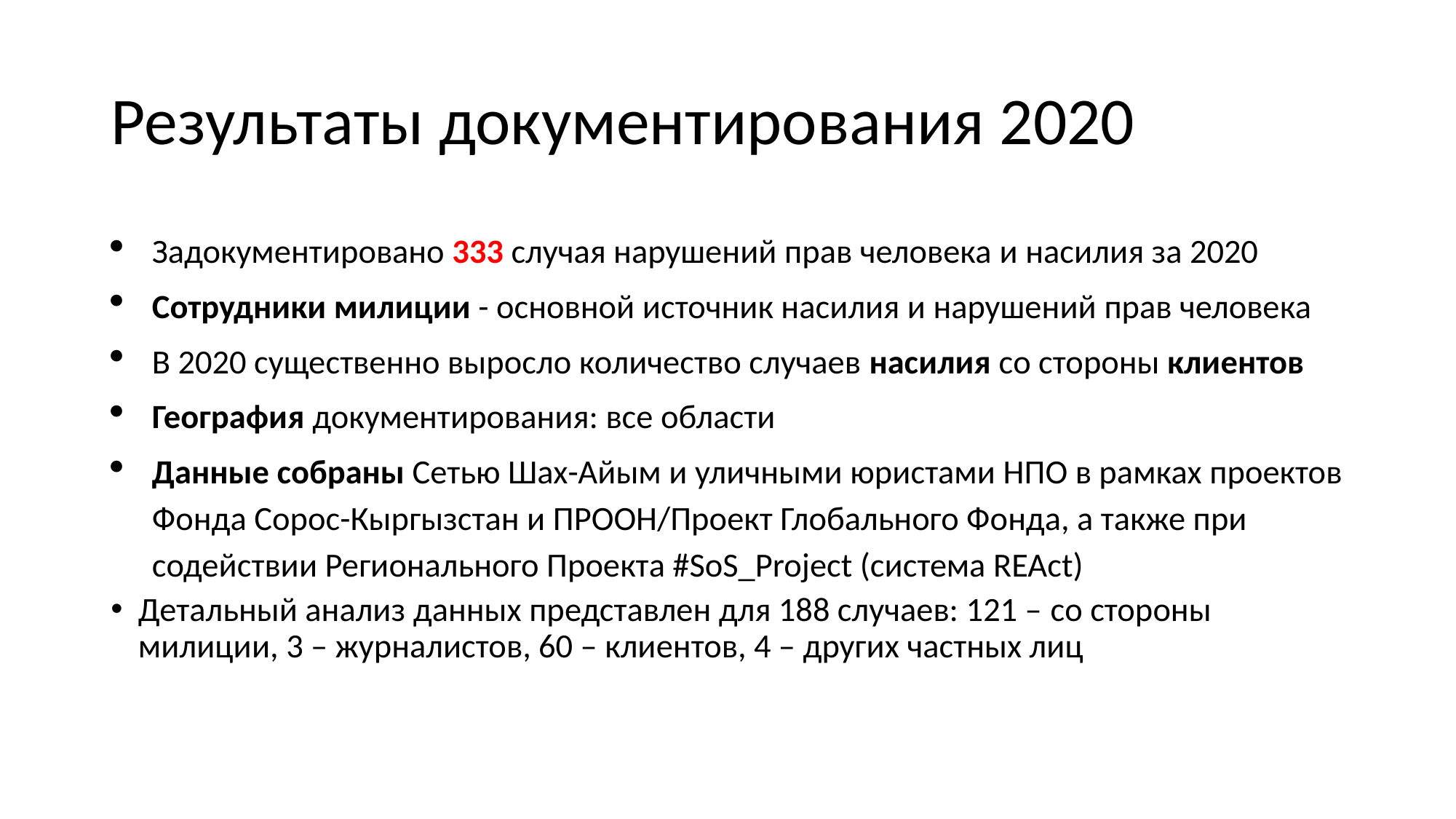

# Результаты документирования 2020
Задокументировано 333 случая нарушений прав человека и насилия за 2020
Сотрудники милиции - основной источник насилия и нарушений прав человека
В 2020 существенно выросло количество случаев насилия со стороны клиентов
География документирования: все области
Данные собраны Сетью Шах-Айым и уличными юристами НПО в рамках проектов Фонда Сорос-Кыргызстан и ПРООН/Проект Глобального Фонда, а также при содействии Регионального Проекта #SoS_Project (система REAct)
Детальный анализ данных представлен для 188 случаев: 121 – cо стороны милиции, 3 – журналистов, 60 – клиентов, 4 – других частных лиц